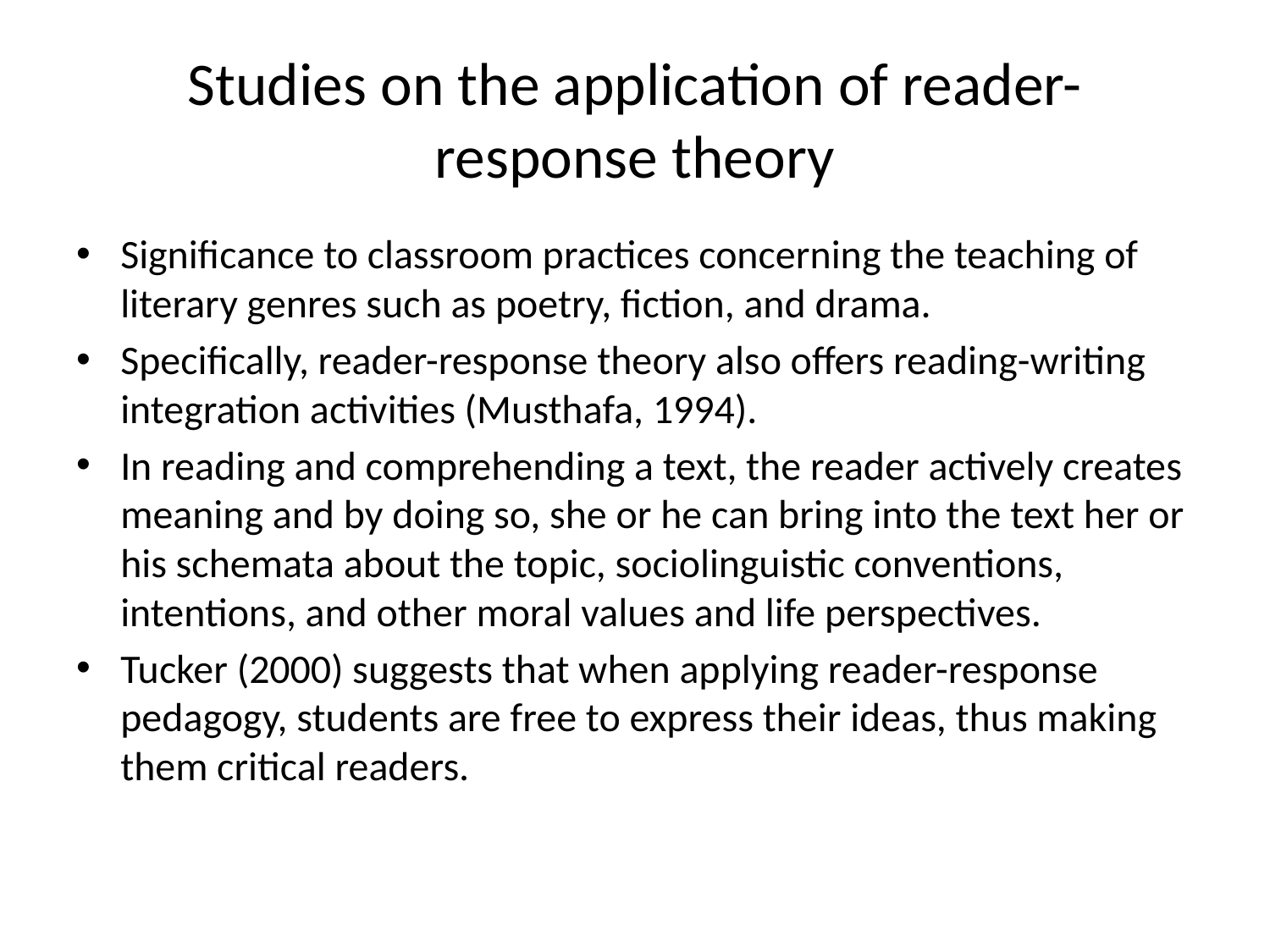

# Studies on the application of reader-response theory
Significance to classroom practices concerning the teaching of literary genres such as poetry, fiction, and drama.
Specifically, reader-response theory also offers reading-writing integration activities (Musthafa, 1994).
In reading and comprehending a text, the reader actively creates meaning and by doing so, she or he can bring into the text her or his schemata about the topic, sociolinguistic conventions, intentions, and other moral values and life perspectives.
Tucker (2000) suggests that when applying reader-response pedagogy, students are free to express their ideas, thus making them critical readers.